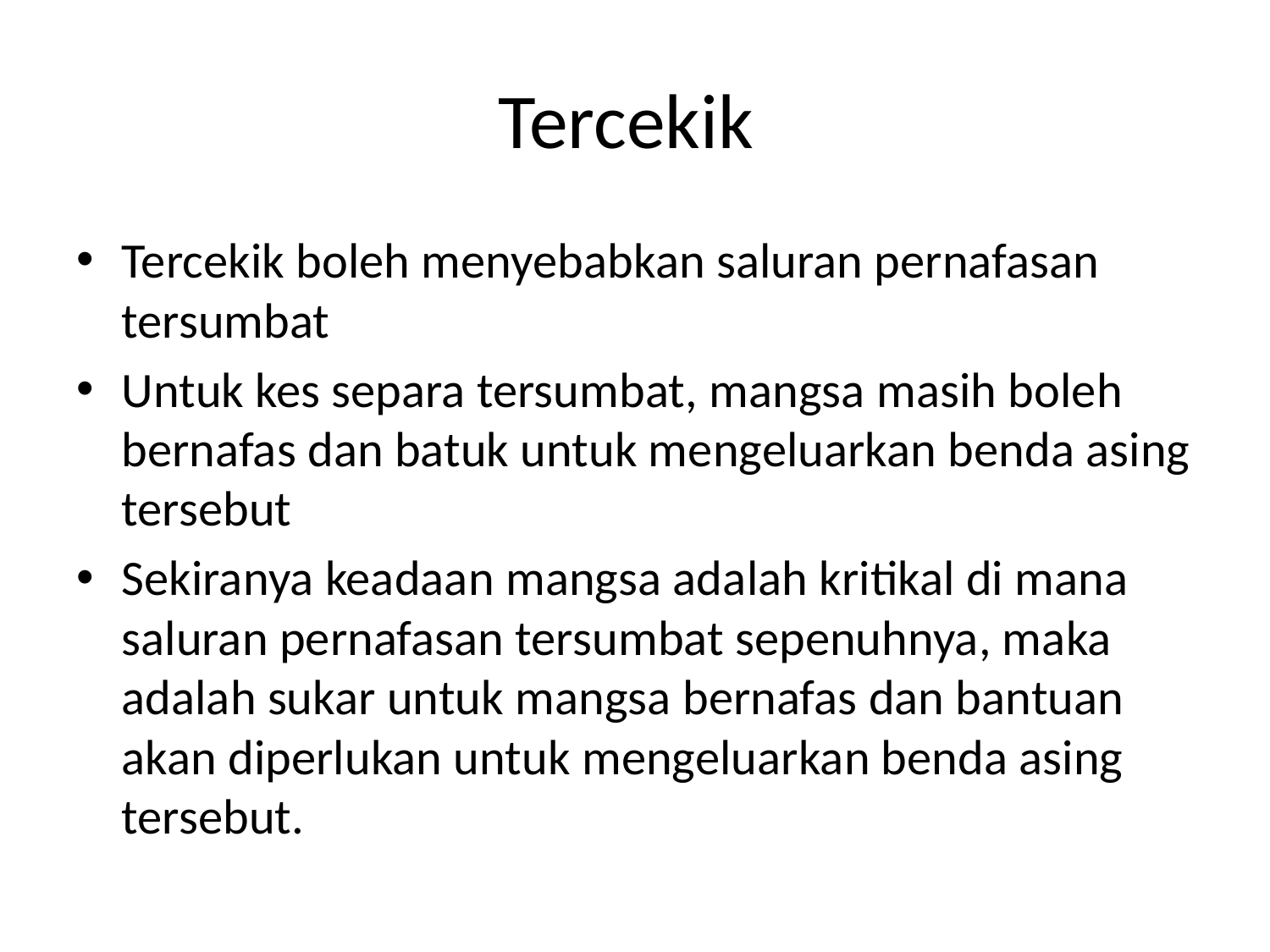

# Tercekik
Tercekik boleh menyebabkan saluran pernafasan tersumbat
Untuk kes separa tersumbat, mangsa masih boleh bernafas dan batuk untuk mengeluarkan benda asing tersebut
Sekiranya keadaan mangsa adalah kritikal di mana saluran pernafasan tersumbat sepenuhnya, maka adalah sukar untuk mangsa bernafas dan bantuan akan diperlukan untuk mengeluarkan benda asing tersebut.